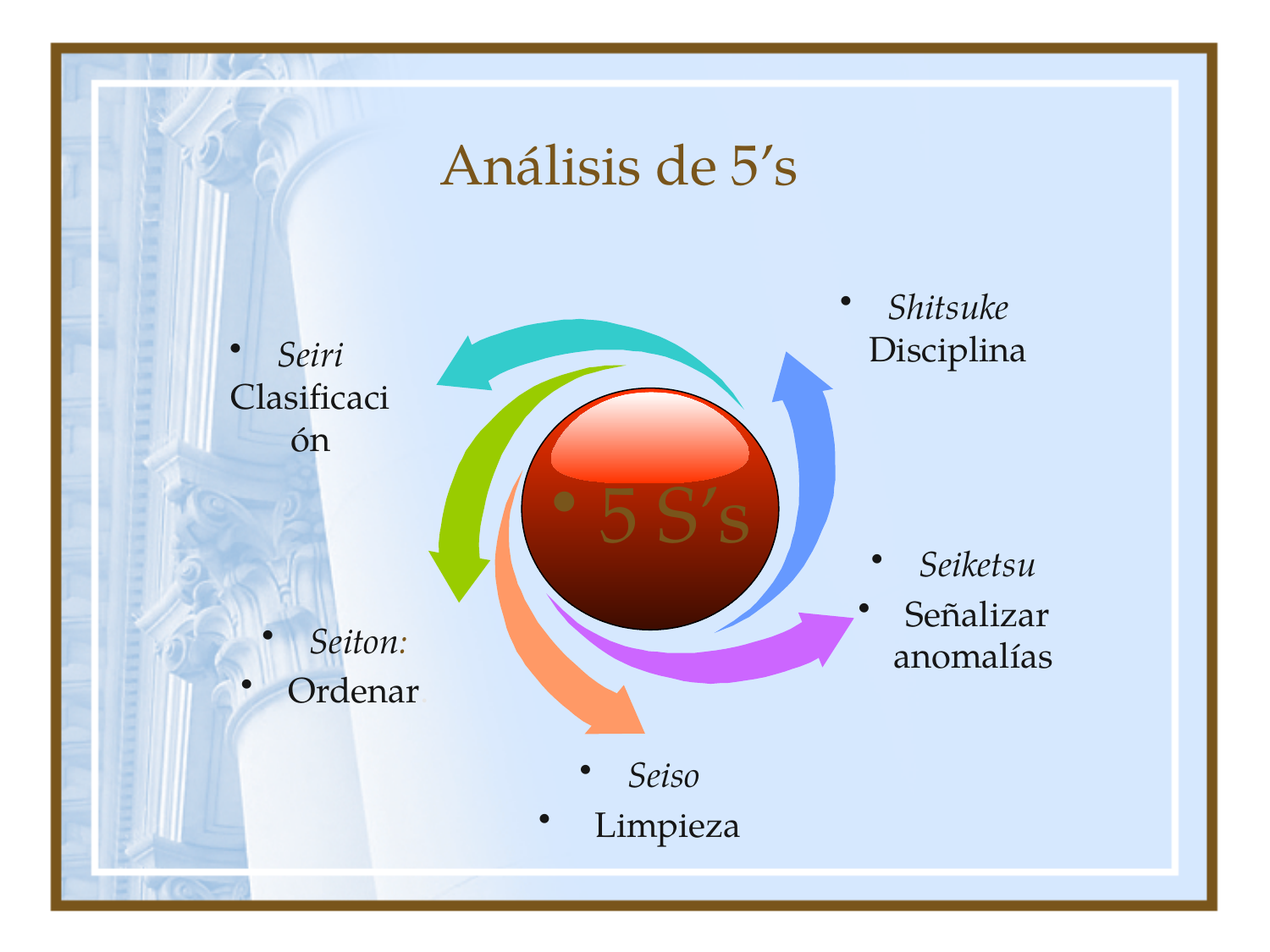

# Análisis de 5’s
Shitsuke Disciplina

Seiri Clasificación

5 S’s
Seiketsu
Señalizar anomalías

Seiton:
Ordenar.
Seiso
 Limpieza